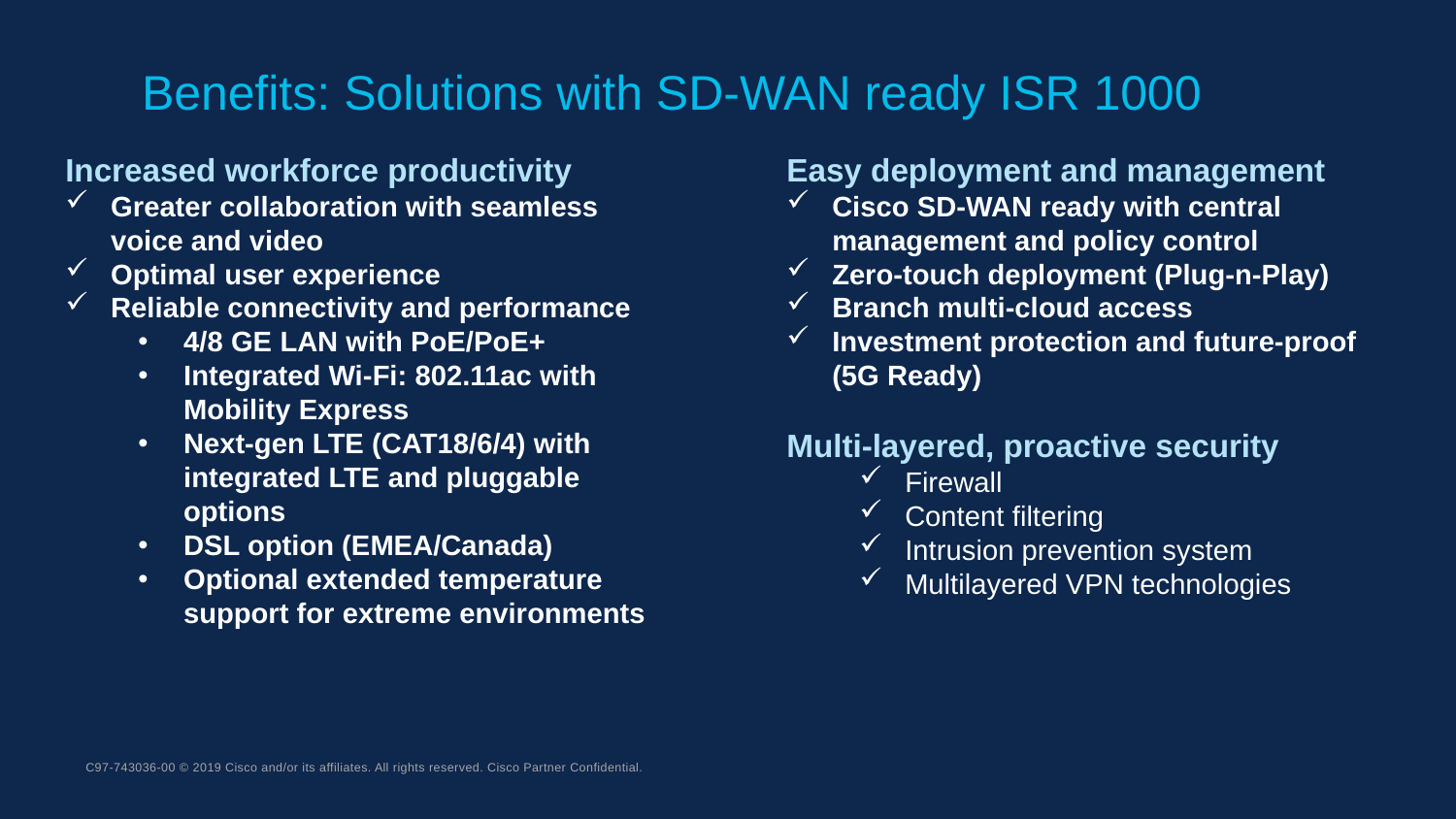

# Benefits: Solutions with SD-WAN ready ISR 1000
Increased workforce productivity
Greater collaboration with seamless voice and video
Optimal user experience
Reliable connectivity and performance
4/8 GE LAN with PoE/PoE+
Integrated Wi-Fi: 802.11ac with Mobility Express
Next-gen LTE (CAT18/6/4) with integrated LTE and pluggable options
DSL option (EMEA/Canada)
Optional extended temperature support for extreme environments
Easy deployment and management
Cisco SD-WAN ready with central management and policy control
Zero-touch deployment (Plug-n-Play)
Branch multi-cloud access
Investment protection and future-proof (5G Ready)

Multi-layered, proactive security
Firewall
Content filtering
Intrusion prevention system
Multilayered VPN technologies